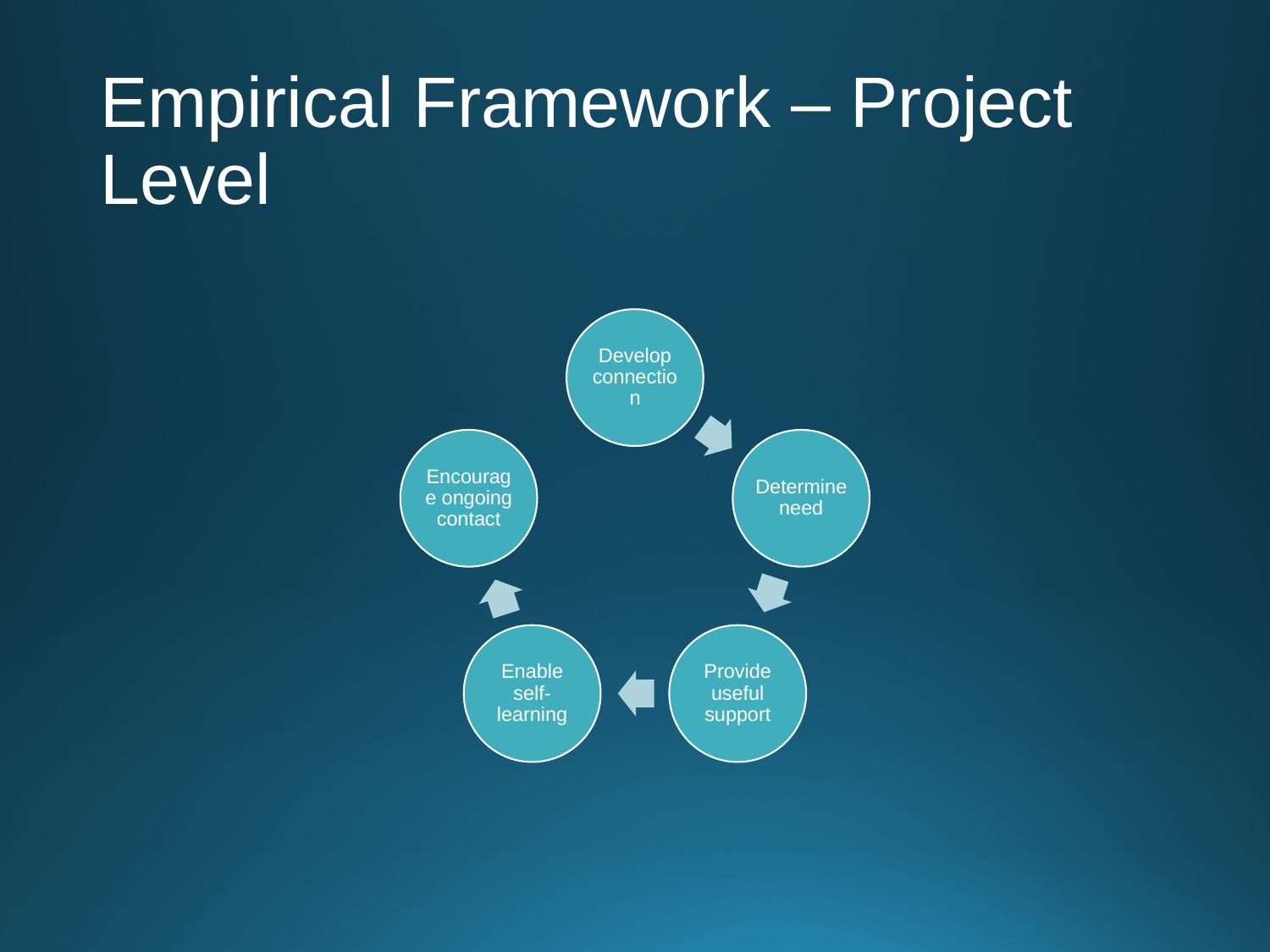

# Empirical Framework – Project Level
Develop connection

Encourage ongoing contact
Determine need

Enable self-learning
Provide useful support